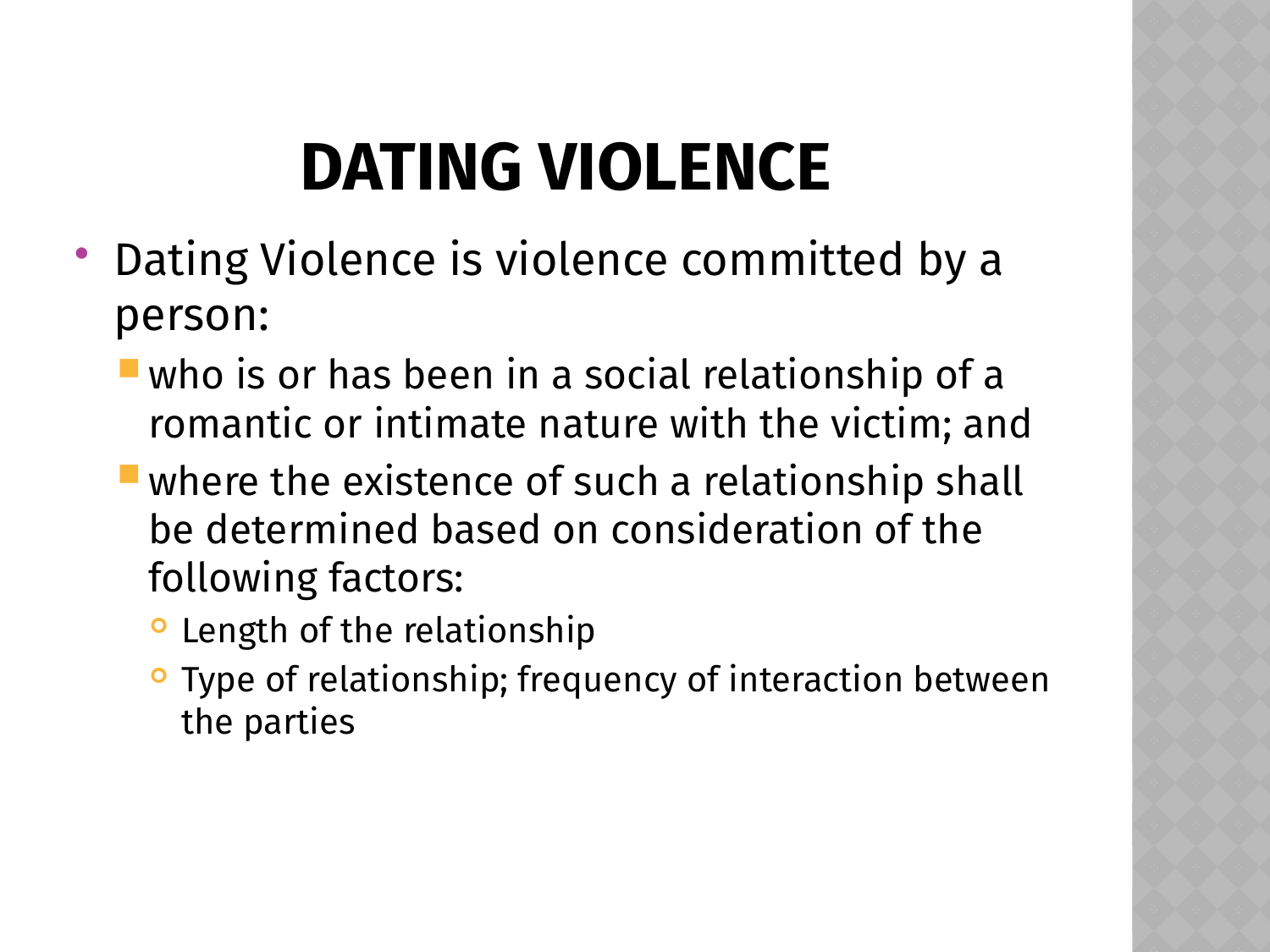

# Dating Violence
Dating Violence is violence committed by a person:
who is or has been in a social relationship of a romantic or intimate nature with the victim; and
where the existence of such a relationship shall be determined based on consideration of the following factors:
Length of the relationship
Type of relationship; frequency of interaction between the parties